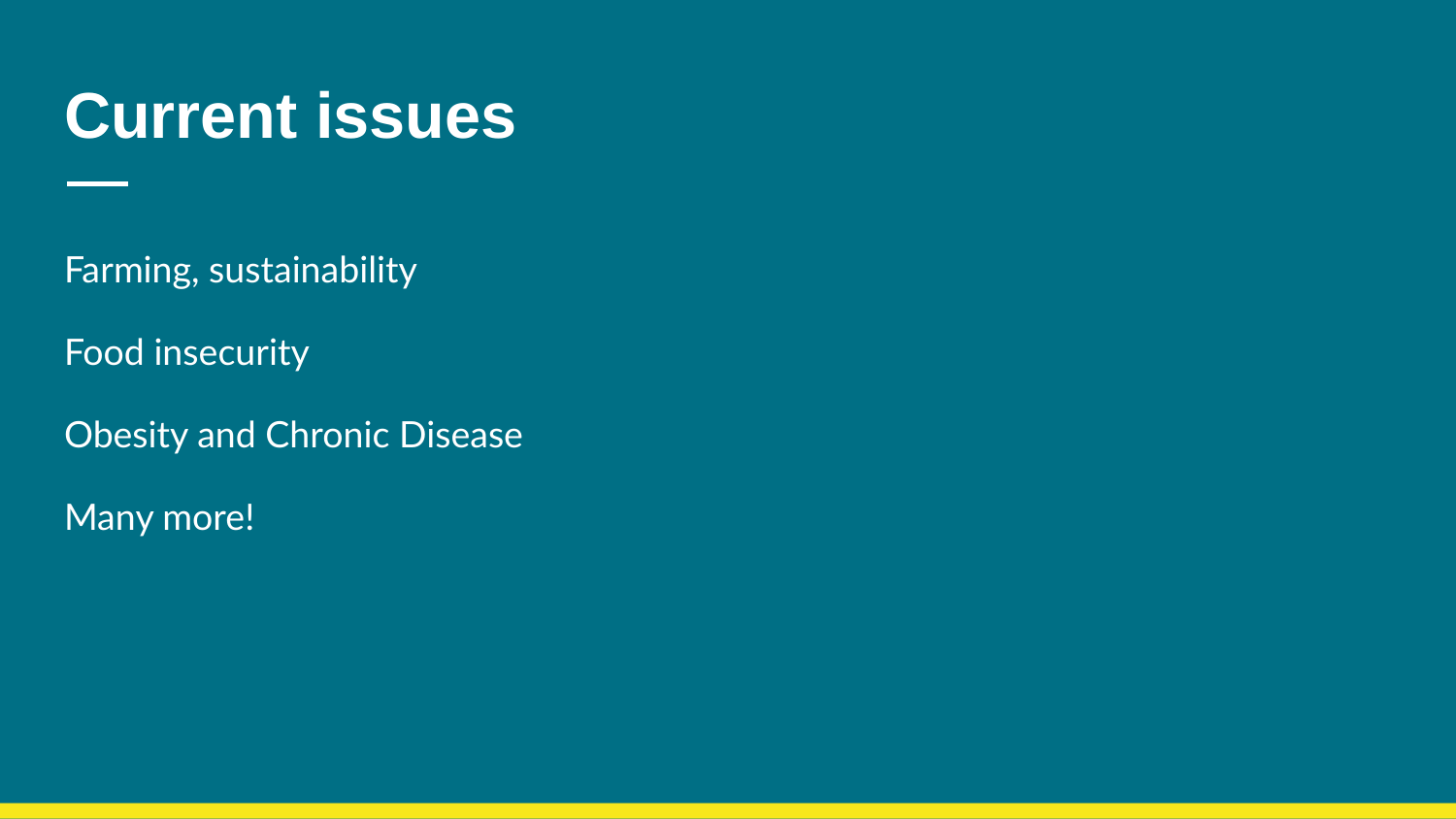

# Current issues
Farming, sustainability
Food insecurity
Obesity and Chronic Disease
Many more!